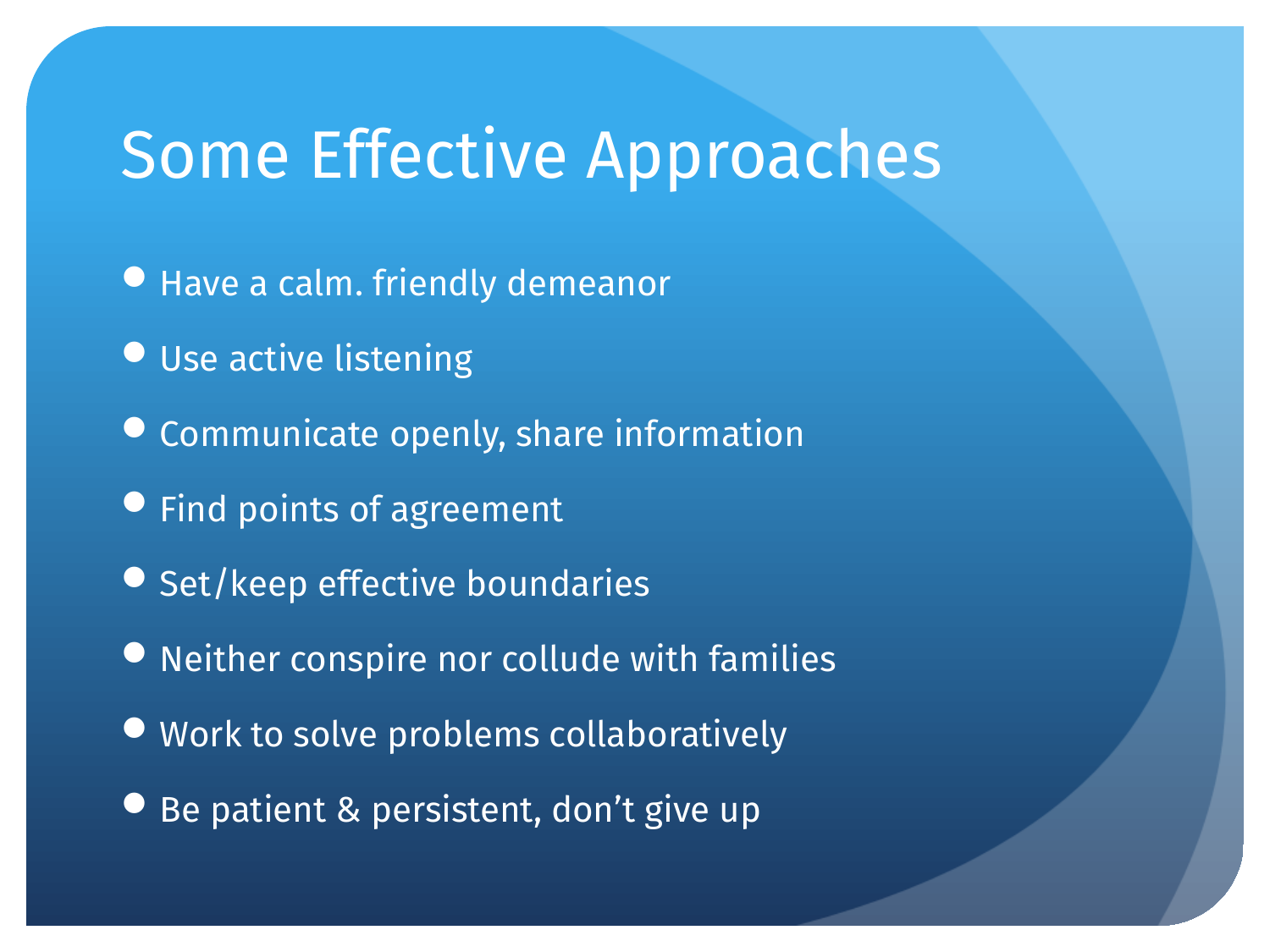

# Some Effective Approaches
Have a calm. friendly demeanor
Use active listening
Communicate openly, share information
Find points of agreement
Set/keep effective boundaries
Neither conspire nor collude with families
Work to solve problems collaboratively
Be patient & persistent, don’t give up